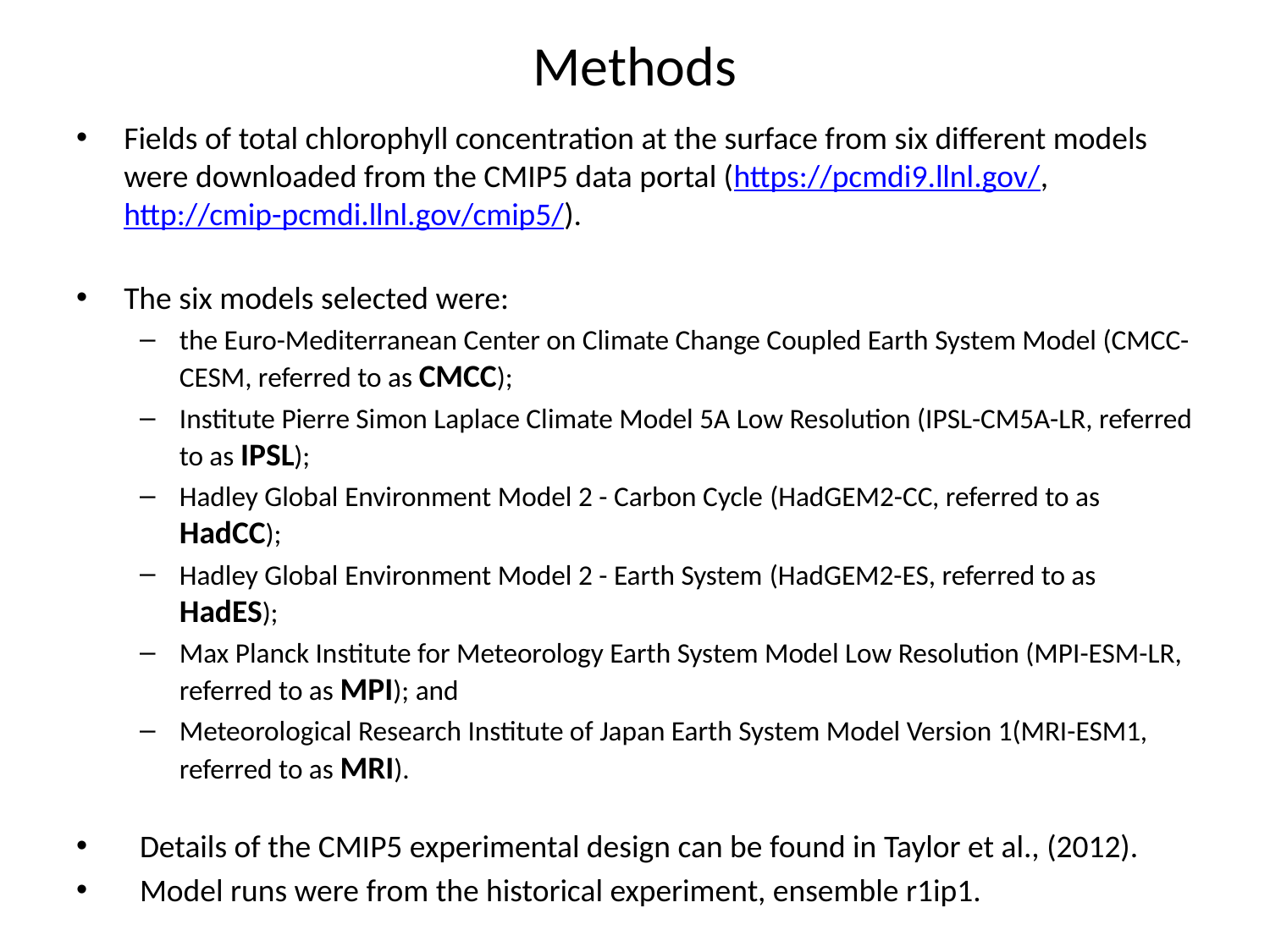

# Methods
Fields of total chlorophyll concentration at the surface from six different models were downloaded from the CMIP5 data portal (https://pcmdi9.llnl.gov/, http://cmip-pcmdi.llnl.gov/cmip5/).

The six models selected were:
the Euro-Mediterranean Center on Climate Change Coupled Earth System Model (CMCC-CESM, referred to as CMCC);
Institute Pierre Simon Laplace Climate Model 5A Low Resolution (IPSL-CM5A-LR, referred to as IPSL);
Hadley Global Environment Model 2 - Carbon Cycle (HadGEM2-CC, referred to as HadCC);
Hadley Global Environment Model 2 - Earth System (HadGEM2-ES, referred to as HadES);
Max Planck Institute for Meteorology Earth System Model Low Resolution (MPI-ESM-LR, referred to as MPI); and
Meteorological Research Institute of Japan Earth System Model Version 1(MRI-ESM1, referred to as MRI).

Details of the CMIP5 experimental design can be found in Taylor et al., (2012).
Model runs were from the historical experiment, ensemble r1ip1.